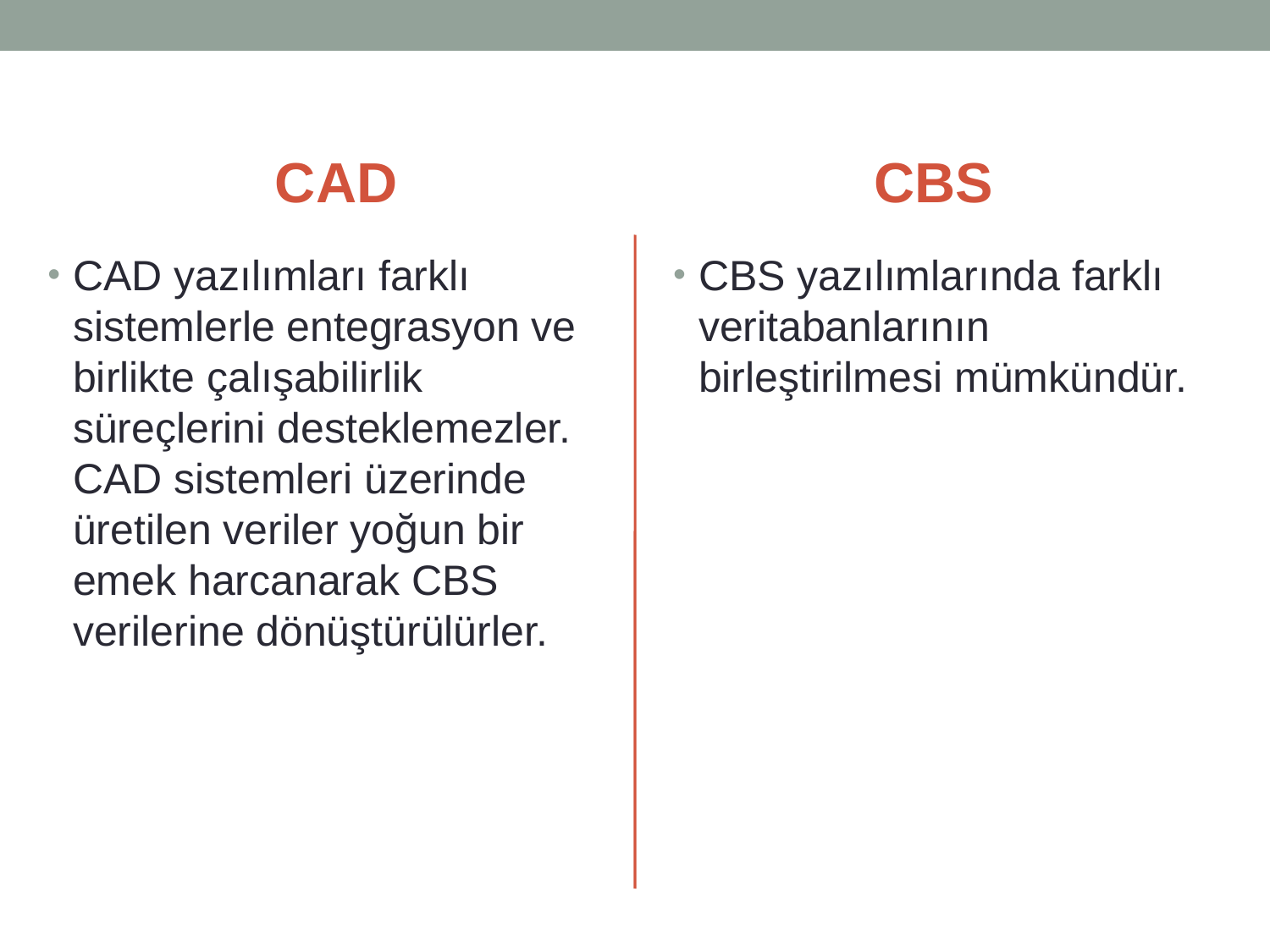

CAD
CBS
CAD yazılımları farklı sistemlerle entegrasyon ve birlikte çalışabilirlik süreçlerini desteklemezler. CAD sistemleri üzerinde üretilen veriler yoğun bir emek harcanarak CBS verilerine dönüştürülürler.

CBS yazılımlarında farklı veritabanlarının birleştirilmesi mümkündür.